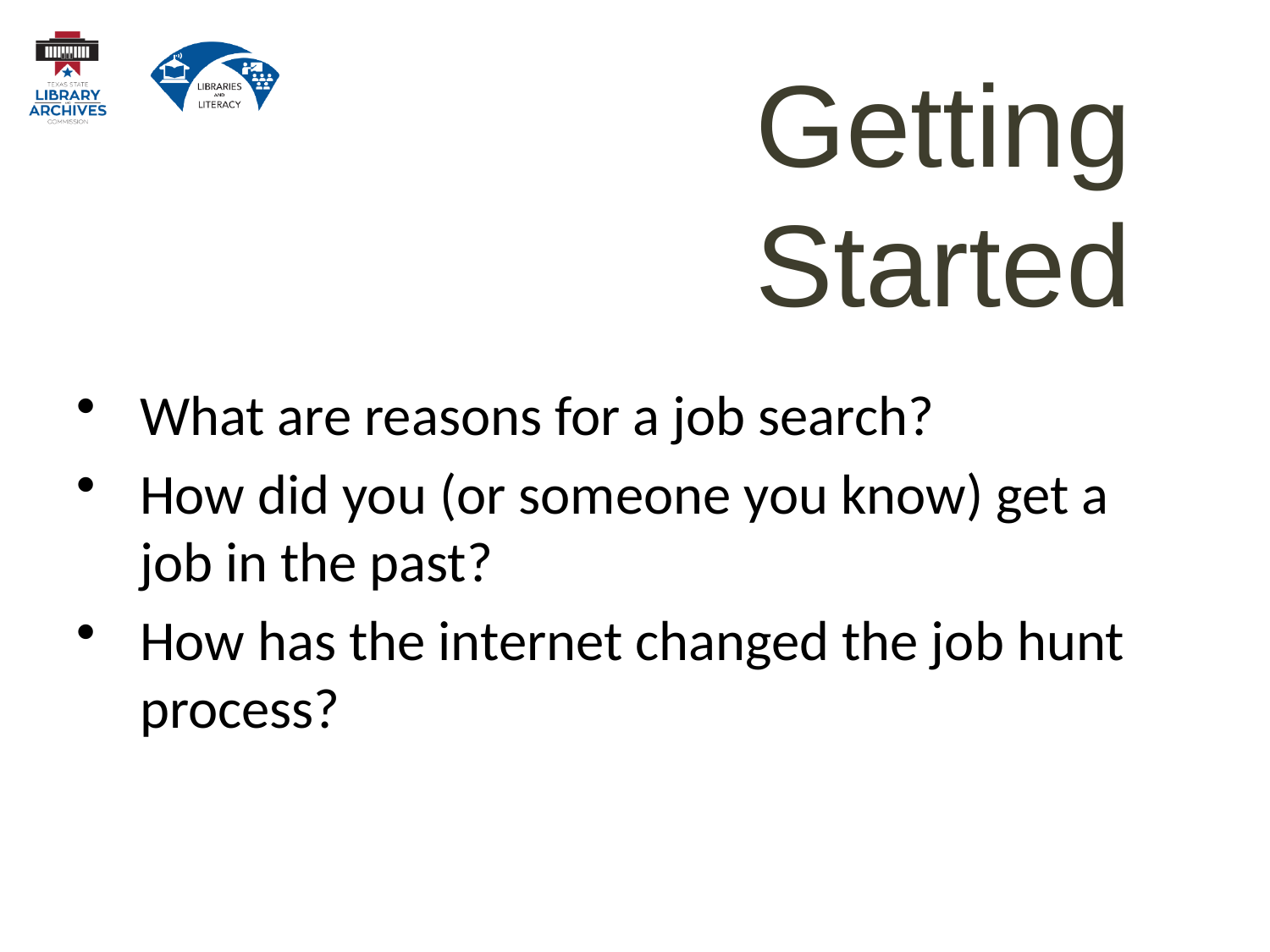

# Getting Started
What are reasons for a job search?
How did you (or someone you know) get a job in the past?
How has the internet changed the job hunt process?